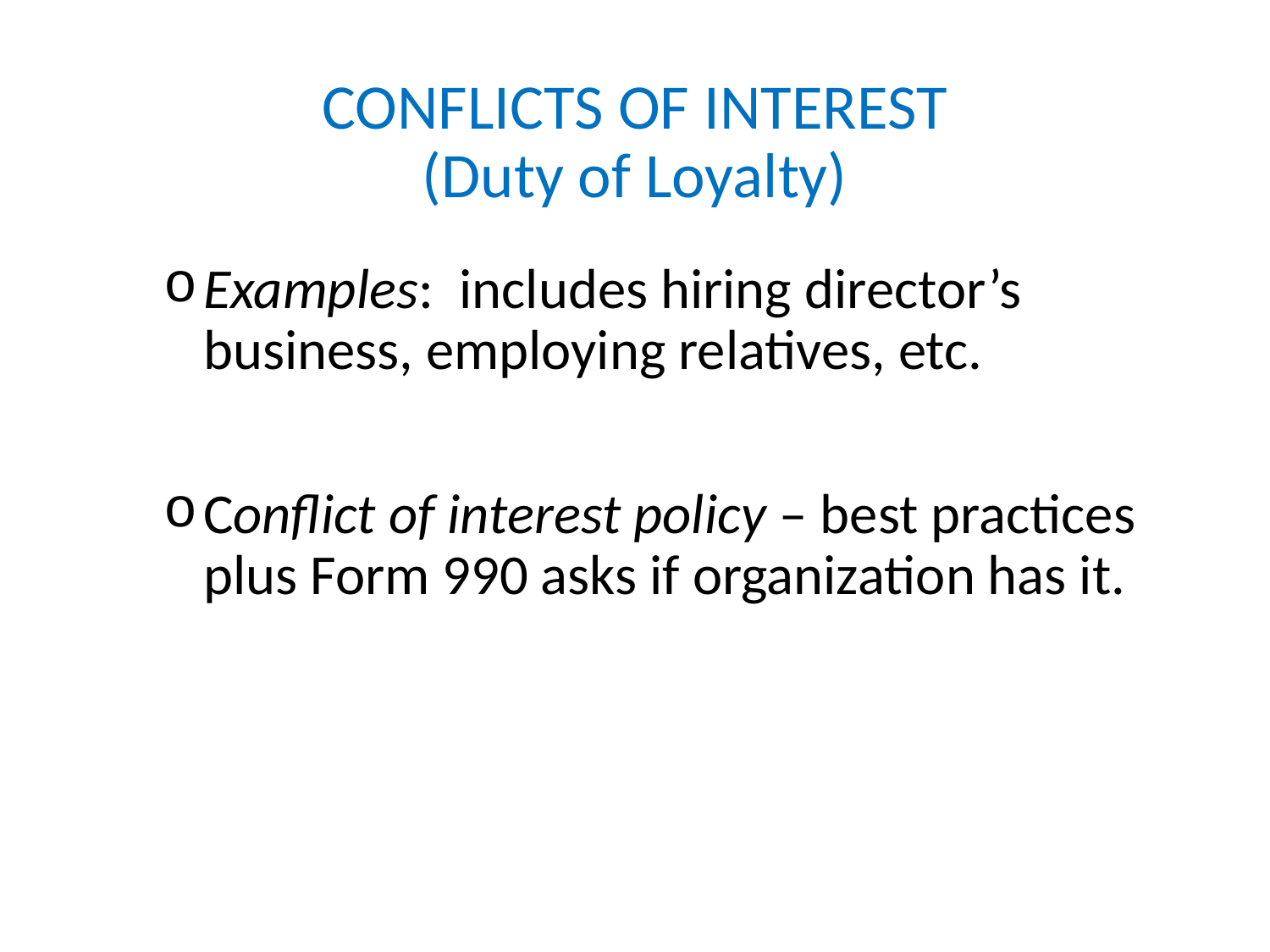

# CONFLICTS OF INTEREST (Duty of Loyalty)
Examples:  includes hiring director’s business, employing relatives, etc.

Conflict of interest policy – best practices plus Form 990 asks if organization has it.